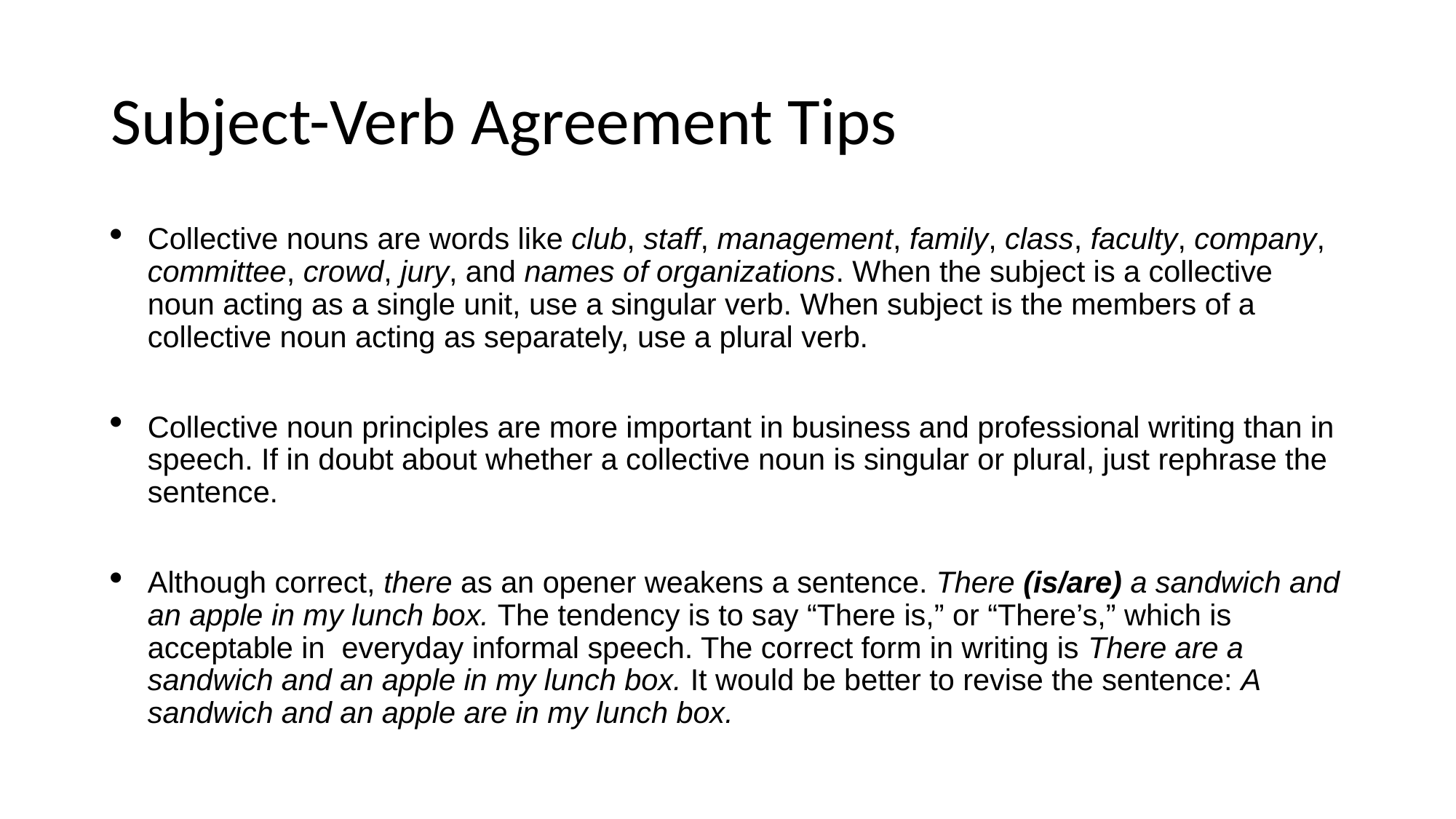

# Subject-Verb Agreement Tips
Collective nouns are words like club, staff, management, family, class, faculty, company, committee, crowd, jury, and names of organizations. When the subject is a collective noun acting as a single unit, use a singular verb. When subject is the members of a collective noun acting as separately, use a plural verb.

Collective noun principles are more important in business and professional writing than in speech. If in doubt about whether a collective noun is singular or plural, just rephrase the sentence.

Although correct, there as an opener weakens a sentence. There (is/are) a sandwich and an apple in my lunch box. The tendency is to say “There is,” or “There’s,” which is acceptable in  everyday informal speech. The correct form in writing is There are a sandwich and an apple in my lunch box. It would be better to revise the sentence: A sandwich and an apple are in my lunch box.